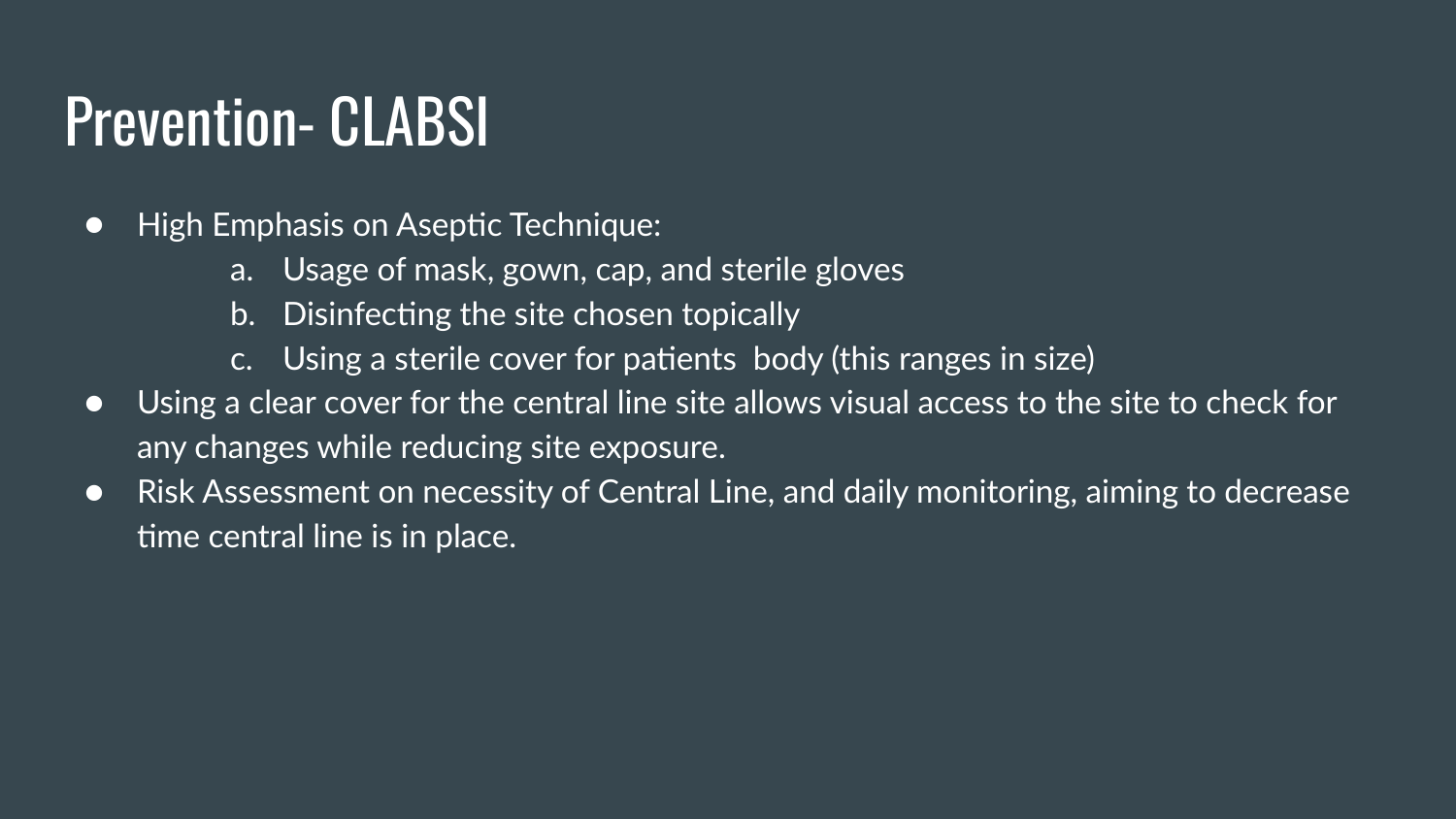

# Prevention- CLABSI
High Emphasis on Aseptic Technique:
Usage of mask, gown, cap, and sterile gloves
Disinfecting the site chosen topically
Using a sterile cover for patients  body (this ranges in size)
Using a clear cover for the central line site allows visual access to the site to check for any changes while reducing site exposure.
Risk Assessment on necessity of Central Line, and daily monitoring, aiming to decrease time central line is in place.